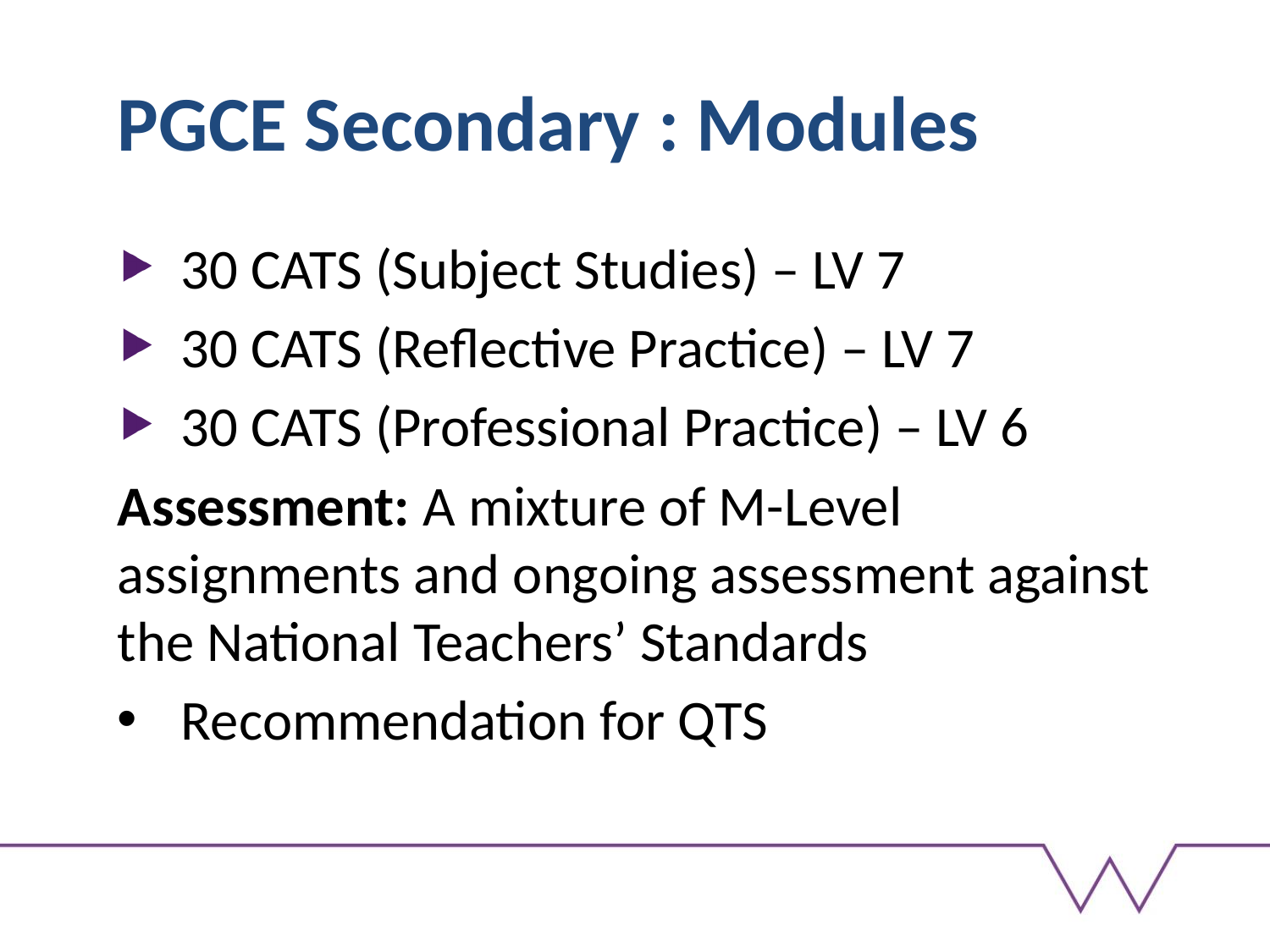

# PGCE Secondary : Modules
30 CATS (Subject Studies) – LV 7
30 CATS (Reflective Practice) – LV 7
30 CATS (Professional Practice) – LV 6
Assessment: A mixture of M-Level assignments and ongoing assessment against the National Teachers’ Standards
Recommendation for QTS